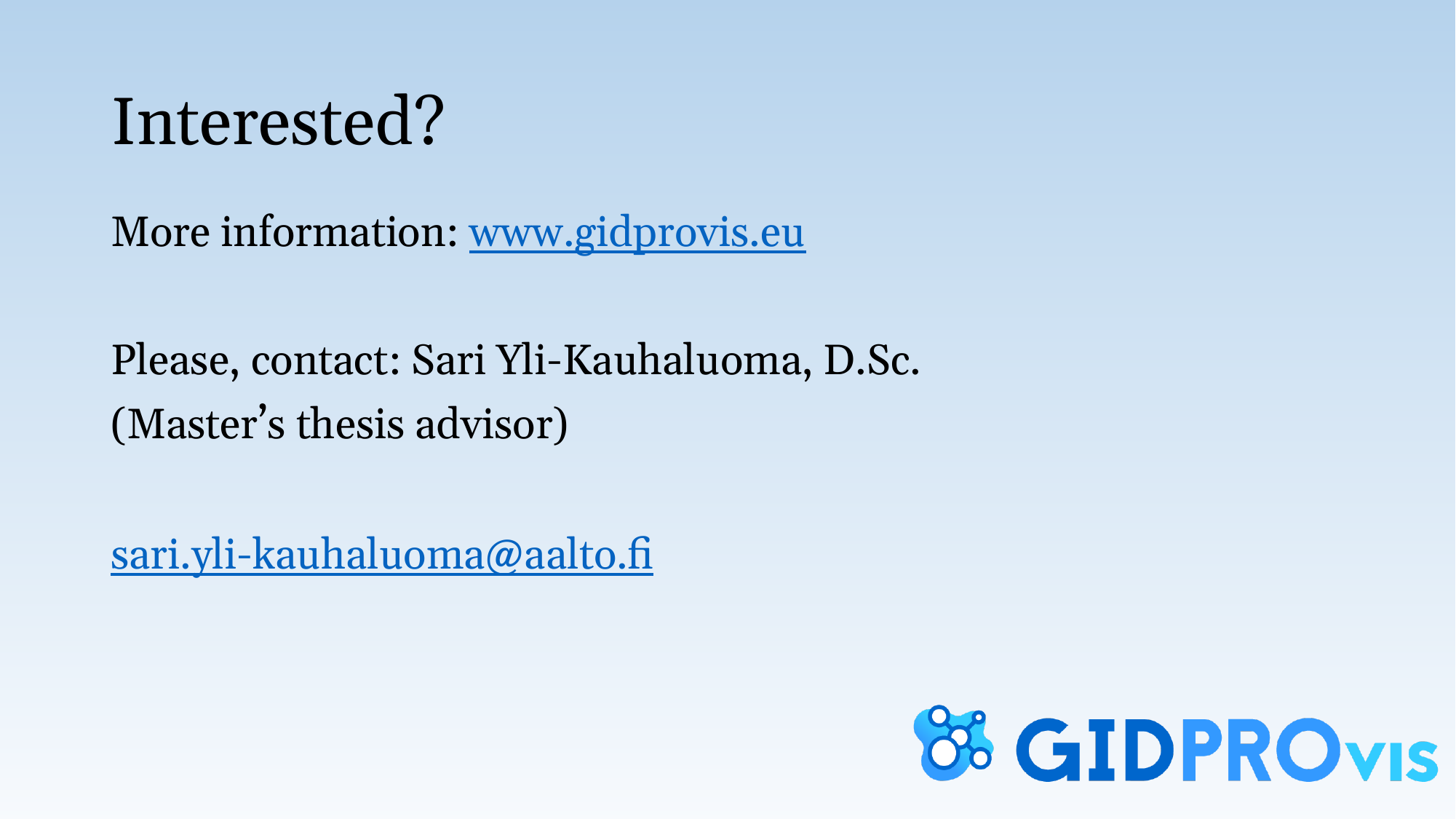

# Interested?
More information: www.gidprovis.eu

Please, contact: Sari Yli-Kauhaluoma, D.Sc.
(Master’s thesis advisor)

sari.yli-kauhaluoma@aalto.fi